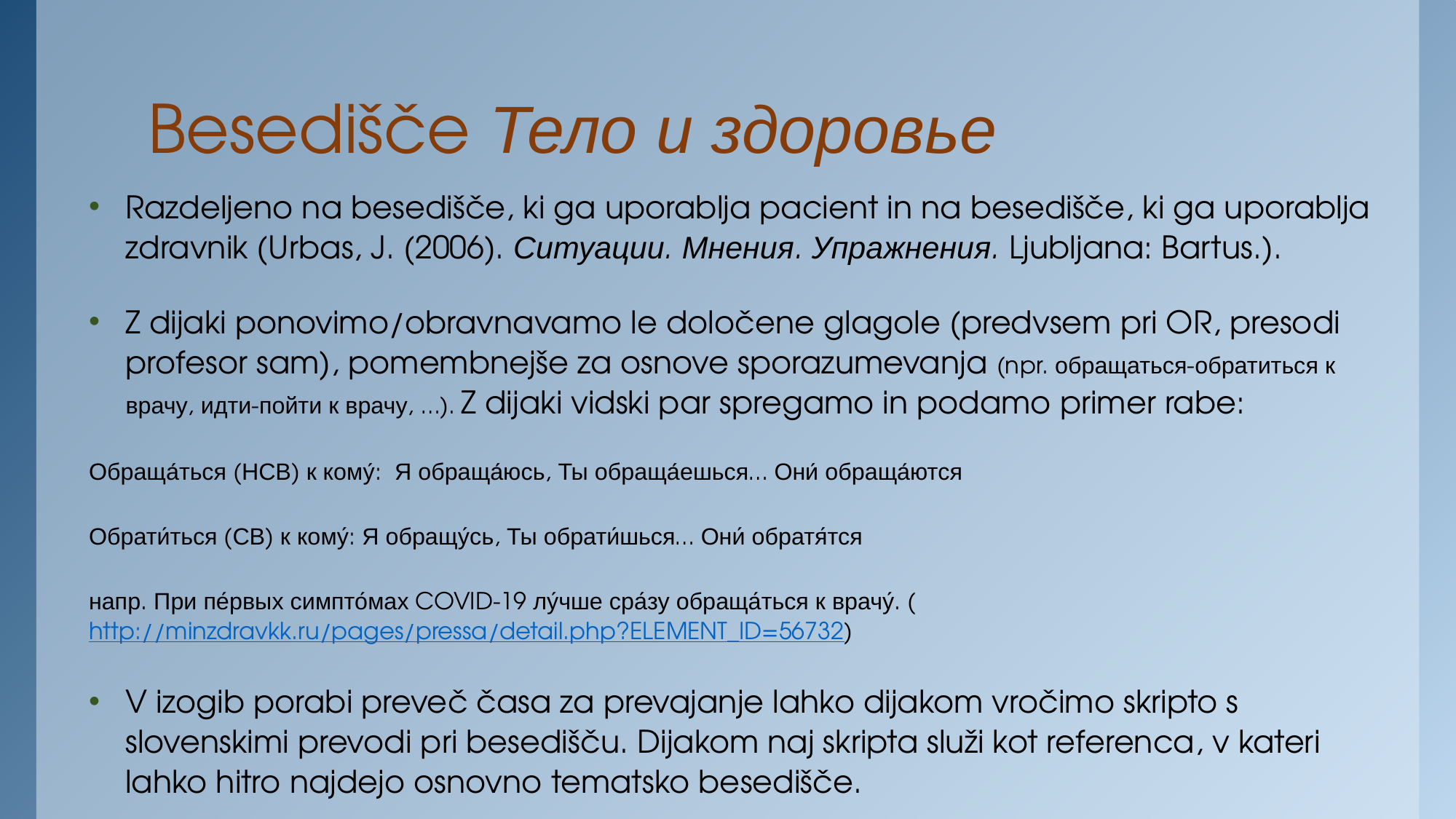

# Besedišče Тело и здоровье
Razdeljeno na besedišče, ki ga uporablja pacient in na besedišče, ki ga uporablja zdravnik (Urbas, J. (2006). Ситуации. Мнения. Упражнения. Ljubljana: Bartus.).
Z dijaki ponovimo/obravnavamo le določene glagole (predvsem pri OR, presodi profesor sam), pomembnejše za osnove sporazumevanja (npr. обращаться-обратиться к врачу, идти-пойти к врачу, …). Z dijaki vidski par spregamo in podamo primer rabe:
Обраща́ться (НСВ) к кому́:  Я обраща́юсь, Ты обраща́ешься… Они́ обраща́ются
Обрати́ться (СВ) к кому́: Я обращу́сь, Ты обрати́шься… Они́ обратя́тся
напр. При пе́рвых симпто́мах COVID-19 лу́чше сра́зу обраща́ться к врачу́. (http://minzdravkk.ru/pages/pressa/detail.php?ELEMENT_ID=56732)
V izogib porabi preveč časa za prevajanje lahko dijakom vročimo skripto s slovenskimi prevodi pri besedišču. Dijakom naj skripta služi kot referenca, v kateri lahko hitro najdejo osnovno tematsko besedišče.